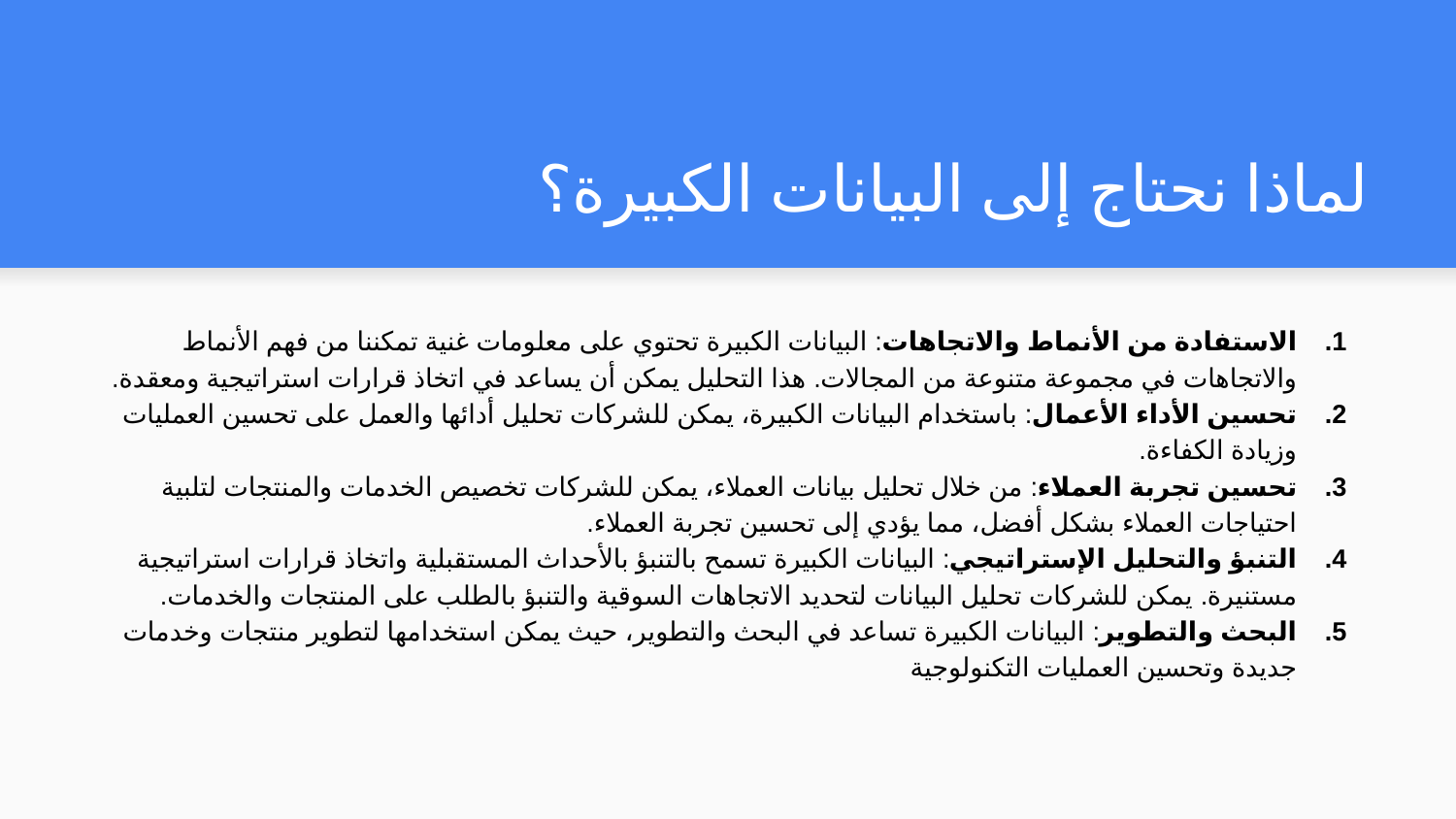

# لماذا نحتاج إلى البيانات الكبيرة؟
الاستفادة من الأنماط والاتجاهات: البيانات الكبيرة تحتوي على معلومات غنية تمكننا من فهم الأنماط والاتجاهات في مجموعة متنوعة من المجالات. هذا التحليل يمكن أن يساعد في اتخاذ قرارات استراتيجية ومعقدة.
تحسين الأداء الأعمال: باستخدام البيانات الكبيرة، يمكن للشركات تحليل أدائها والعمل على تحسين العمليات وزيادة الكفاءة.
تحسين تجربة العملاء: من خلال تحليل بيانات العملاء، يمكن للشركات تخصيص الخدمات والمنتجات لتلبية احتياجات العملاء بشكل أفضل، مما يؤدي إلى تحسين تجربة العملاء.
التنبؤ والتحليل الإستراتيجي: البيانات الكبيرة تسمح بالتنبؤ بالأحداث المستقبلية واتخاذ قرارات استراتيجية مستنيرة. يمكن للشركات تحليل البيانات لتحديد الاتجاهات السوقية والتنبؤ بالطلب على المنتجات والخدمات.
البحث والتطوير: البيانات الكبيرة تساعد في البحث والتطوير، حيث يمكن استخدامها لتطوير منتجات وخدمات جديدة وتحسين العمليات التكنولوجية